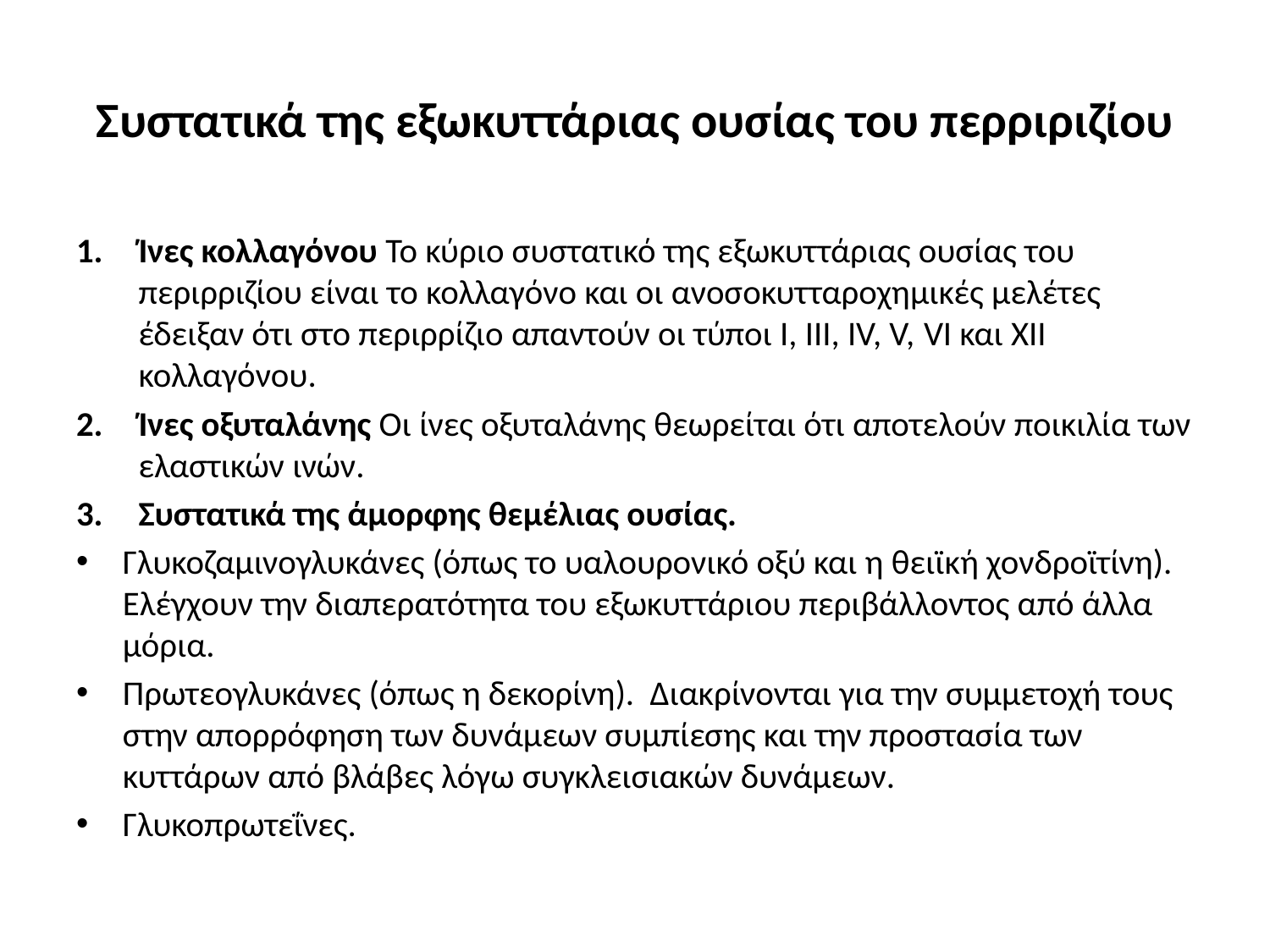

# Συστατικά της εξωκυττάριας ουσίας του περριριζίου
Ίνες κολλαγόνου Το κύριο συστατικό της εξωκυττάριας ουσίας του περιρριζίου είναι το κολλαγόνο και οι ανοσοκυτταροχημικές μελέτες έδειξαν ότι στο περιρρίζιο απαντούν οι τύποι Ι, ΙΙΙ, ΙV, V, VΙ και ΧΙΙ κολλαγόνου.
Ίνες οξυταλάνης Οι ίνες οξυταλάνης θεωρείται ότι αποτελούν ποικιλία των ελαστικών ινών.
Συστατικά της άμορφης θεμέλιας ουσίας.
Γλυκοζαμινογλυκάνες (όπως το υαλουρονικό οξύ και η θειϊκή χονδροϊτίνη). Ελέγχουν την διαπερατότητα του εξωκυττάριου περιβάλλοντος από άλλα μόρια.
Πρωτεογλυκάνες (όπως η δεκορίνη).  Διακρίνονται για την συμμετοχή τους στην απορρόφηση των δυνάμεων συμπίεσης και την προστασία των κυττάρων από βλάβες λόγω συγκλεισιακών δυνάμεων.
Γλυκοπρωτεΐνες.